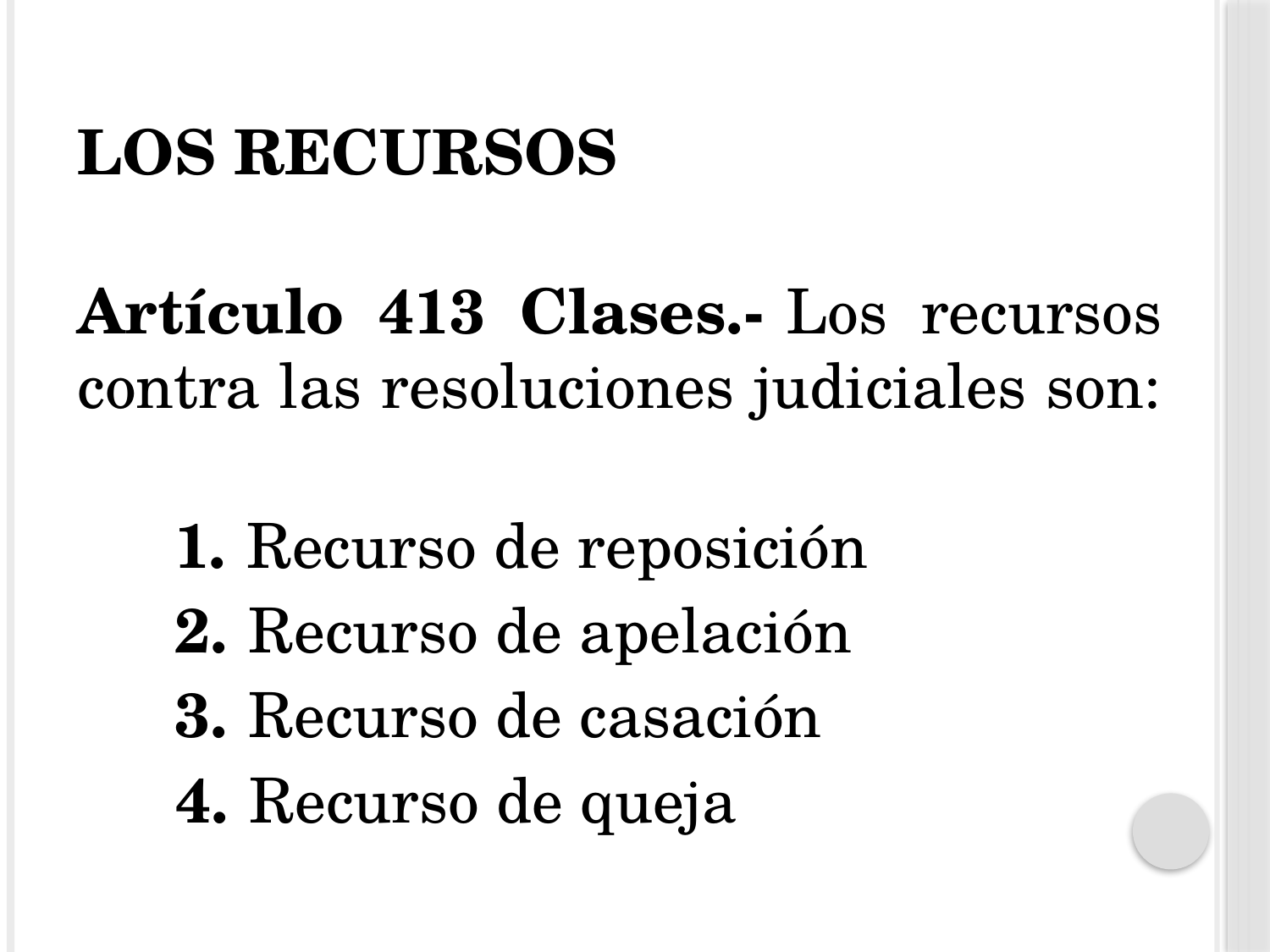

LOS RECURSOS
Artículo 413 Clases.- Los recursos contra las resoluciones judiciales son:
     1. Recurso de reposición
     2. Recurso de apelación
     3. Recurso de casación
     4. Recurso de queja